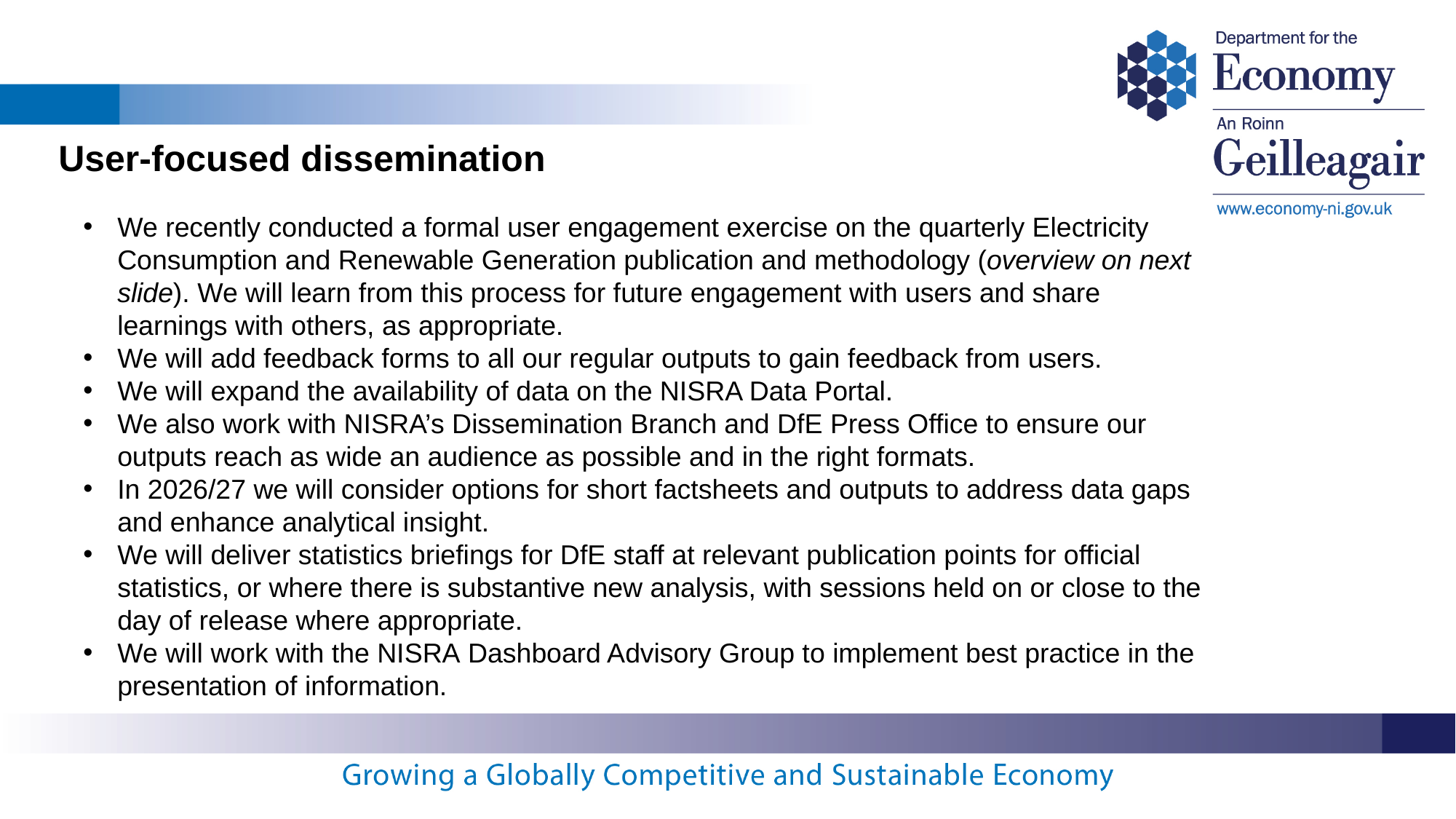

User-focused dissemination
We recently conducted a formal user engagement exercise on the quarterly Electricity Consumption and Renewable Generation publication and methodology (overview on next slide). We will learn from this process for future engagement with users and share learnings with others, as appropriate.
We will add feedback forms to all our regular outputs to gain feedback from users.
We will expand the availability of data on the NISRA Data Portal.
We also work with NISRA’s Dissemination Branch and DfE Press Office to ensure our outputs reach as wide an audience as possible and in the right formats.
In 2026/27 we will consider options for short factsheets and outputs to address data gaps and enhance analytical insight.
We will deliver statistics briefings for DfE staff at relevant publication points for official statistics, or where there is substantive new analysis, with sessions held on or close to the day of release where appropriate.
We will work with the NISRA Dashboard Advisory Group to implement best practice in the presentation of information.